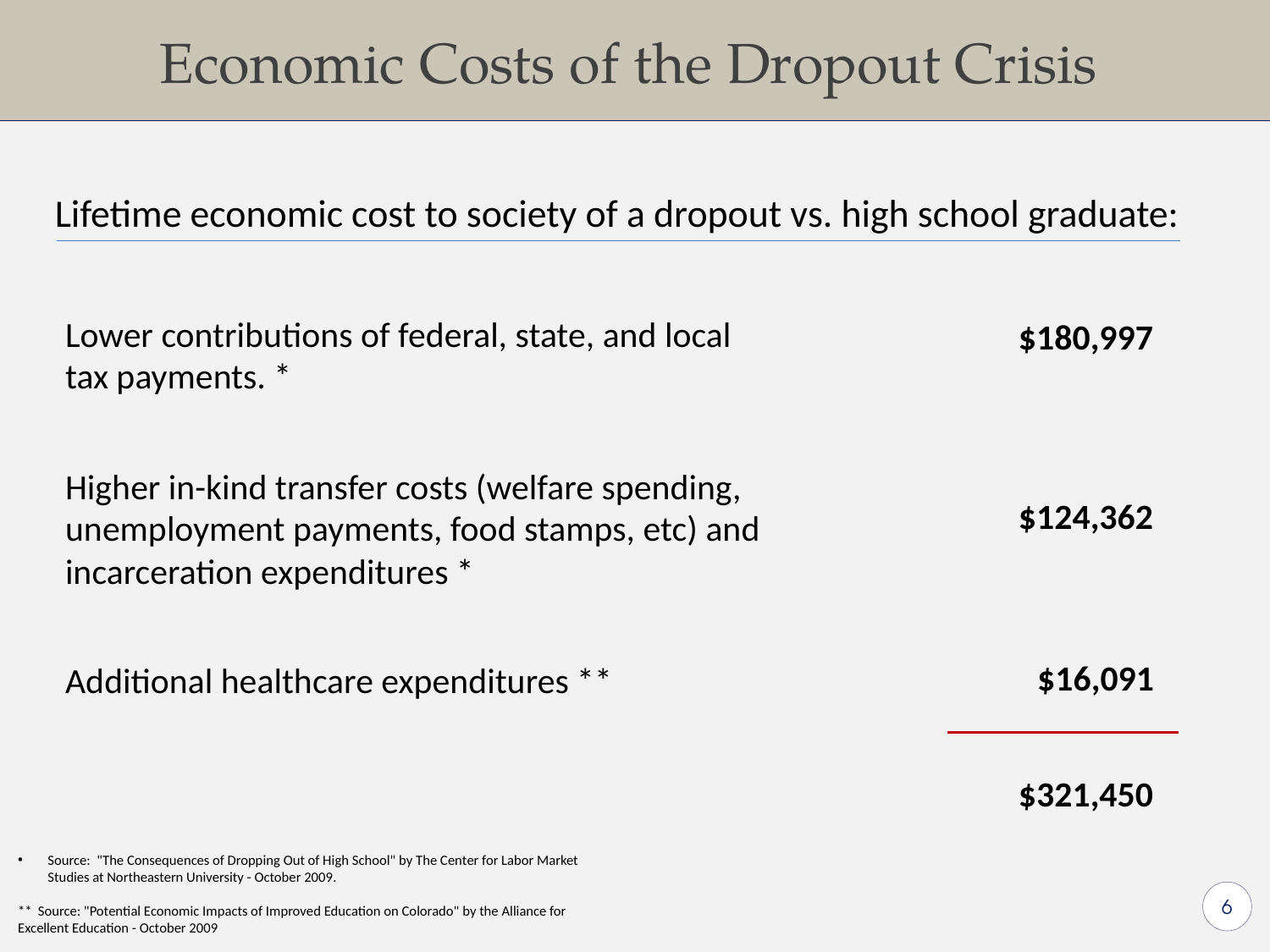

Economic Costs of the Dropout Crisis
Lifetime economic cost to society of a dropout vs. high school graduate:
Lower contributions of federal, state, and local tax payments. *

Higher in-kind transfer costs (welfare spending, unemployment payments, food stamps, etc) and incarceration expenditures *

Additional healthcare expenditures **
$180,997
$124,362
$16,091
$321,450
Source:  "The Consequences of Dropping Out of High School" by The Center for Labor Market Studies at Northeastern University - October 2009.

**  Source: "Potential Economic Impacts of Improved Education on Colorado" by the Alliance for Excellent Education - October 2009

6